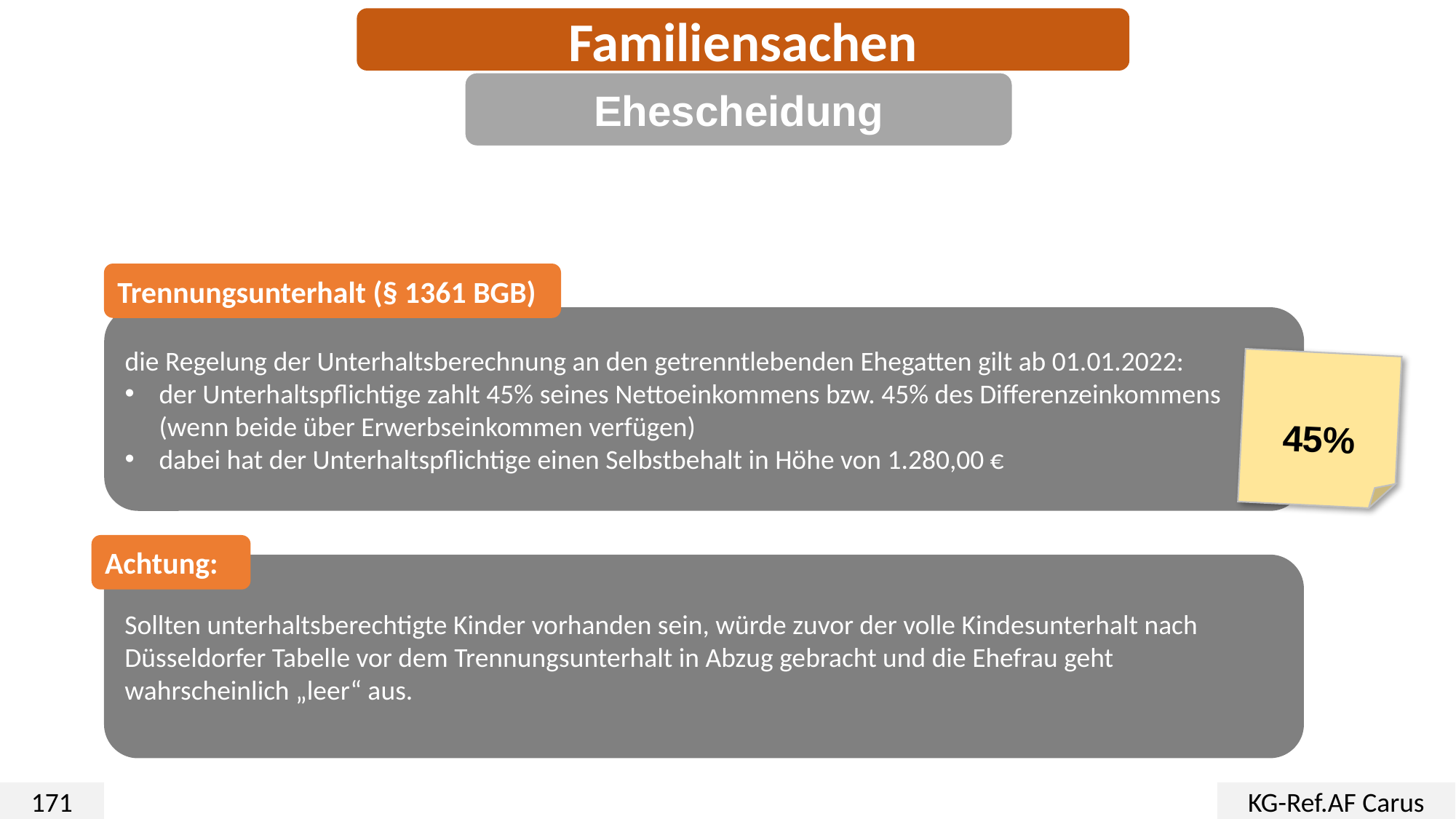

Familiensachen

Ehescheidung

Trennungsunterhalt (§ 1361 BGB)
die Regelung der Unterhaltsberechnung an den getrenntlebenden Ehegatten gilt ab 01.01.2022:
der Unterhaltspflichtige zahlt 45% seines Nettoeinkommens bzw. 45% des Differenzeinkommens (wenn beide über Erwerbseinkommen verfügen)
dabei hat der Unterhaltspflichtige einen Selbstbehalt in Höhe von 1.280,00 €

45%
Achtung:
Sollten unterhaltsberechtigte Kinder vorhanden sein, würde zuvor der volle Kindesunterhalt nach Düsseldorfer Tabelle vor dem Trennungsunterhalt in Abzug gebracht und die Ehefrau geht wahrscheinlich „leer“ aus.
171
KG-Ref.AF Carus